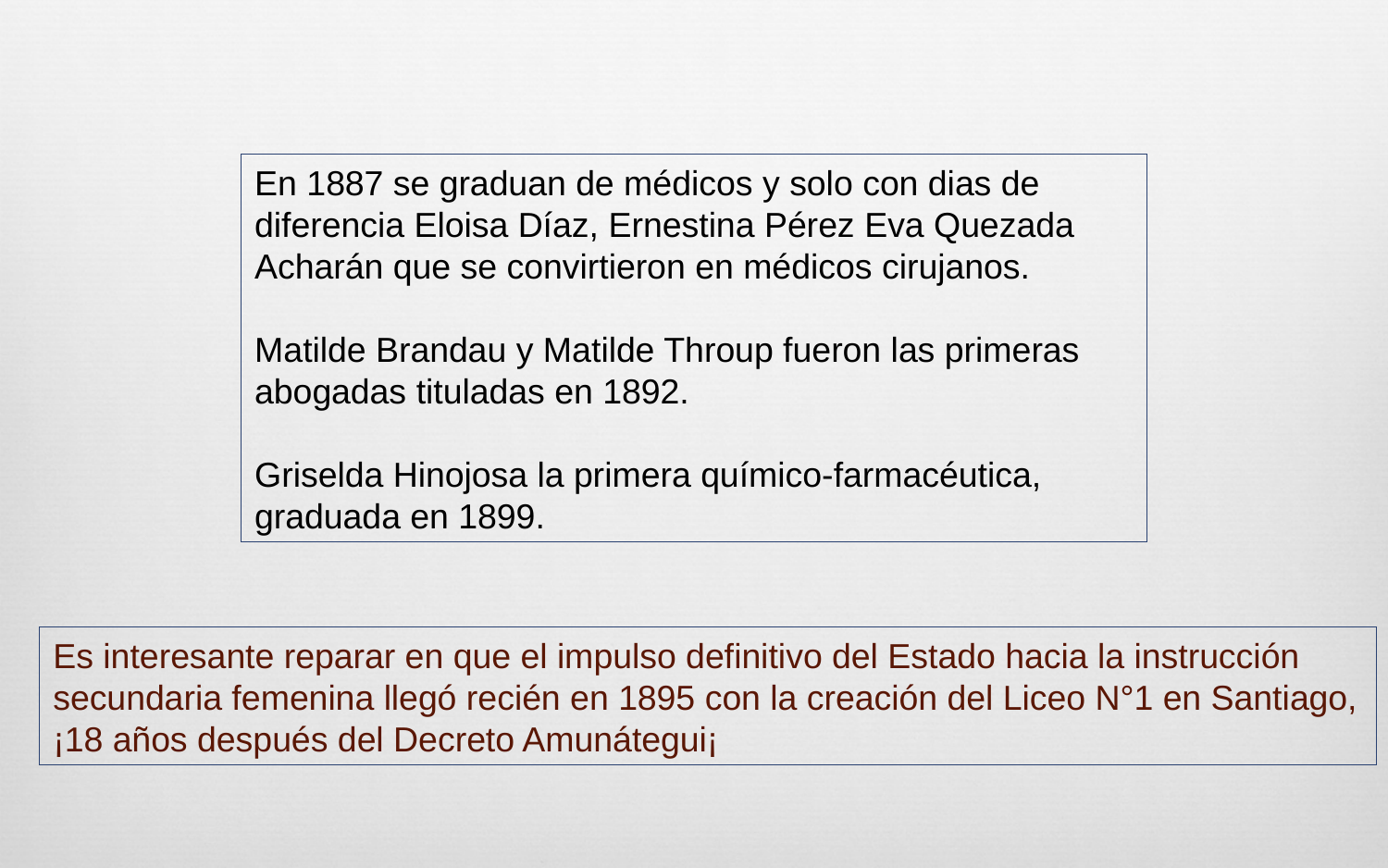

En 1887 se graduan de médicos y solo con dias de diferencia Eloisa Díaz, Ernestina Pérez Eva Quezada Acharán que se convirtieron en médicos cirujanos.

Matilde Brandau y Matilde Throup fueron las primeras abogadas tituladas en 1892.

Griselda Hinojosa la primera químico-farmacéutica, graduada en 1899.
Es interesante reparar en que el impulso definitivo del Estado hacia la instrucción secundaria femenina llegó recién en 1895 con la creación del Liceo N°1 en Santiago, ¡18 años después del Decreto Amunátegui¡